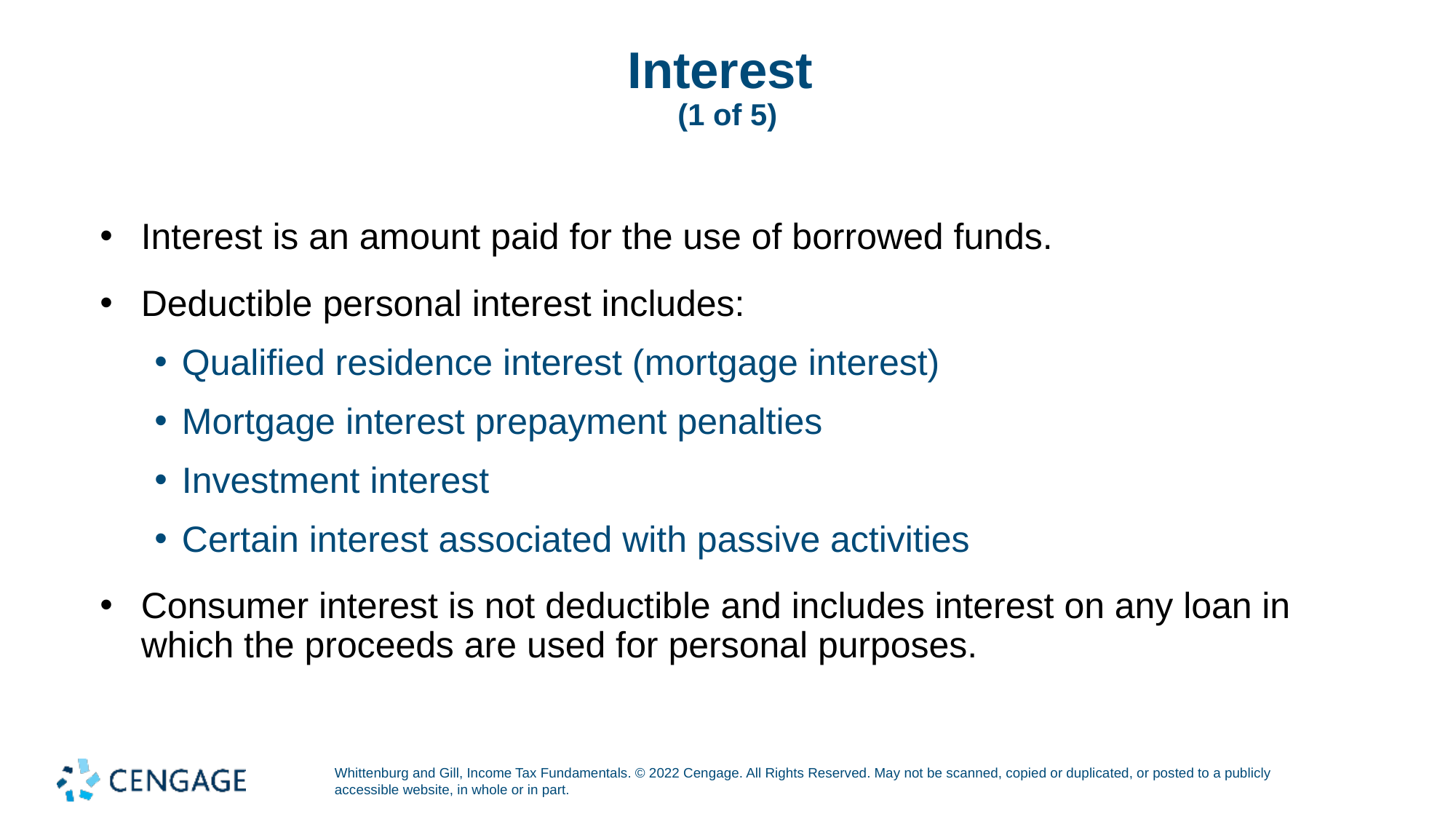

# Interest (1 of 5)
Interest is an amount paid for the use of borrowed funds.
Deductible personal interest includes:
Qualified residence interest (mortgage interest)
Mortgage interest prepayment penalties
Investment interest
Certain interest associated with passive activities
Consumer interest is not deductible and includes interest on any loan in which the proceeds are used for personal purposes.